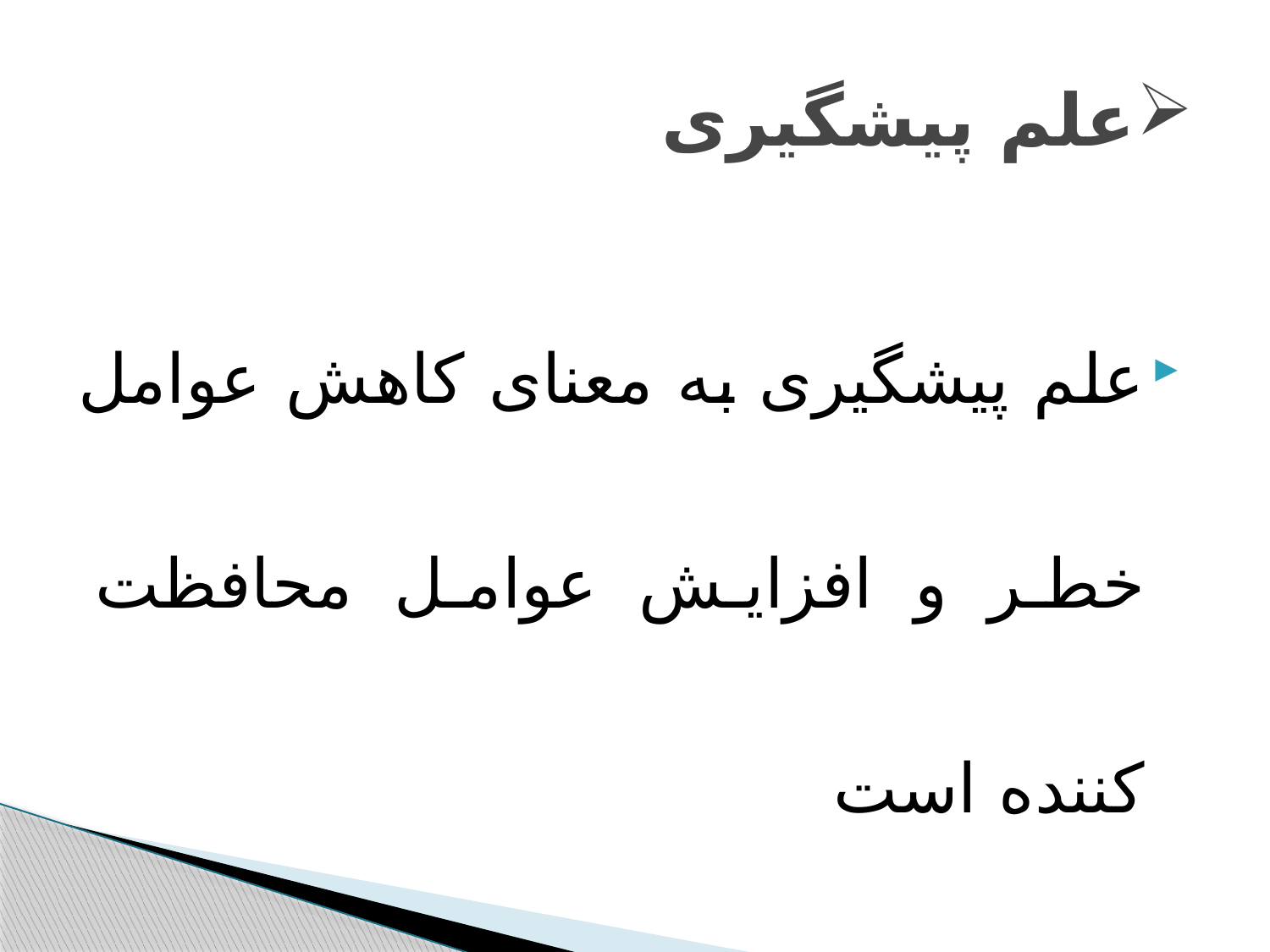

# علم پیشگیری
علم پیشگیری به معنای کاهش عوامل خطر و افزایش عوامل محافظت کننده است